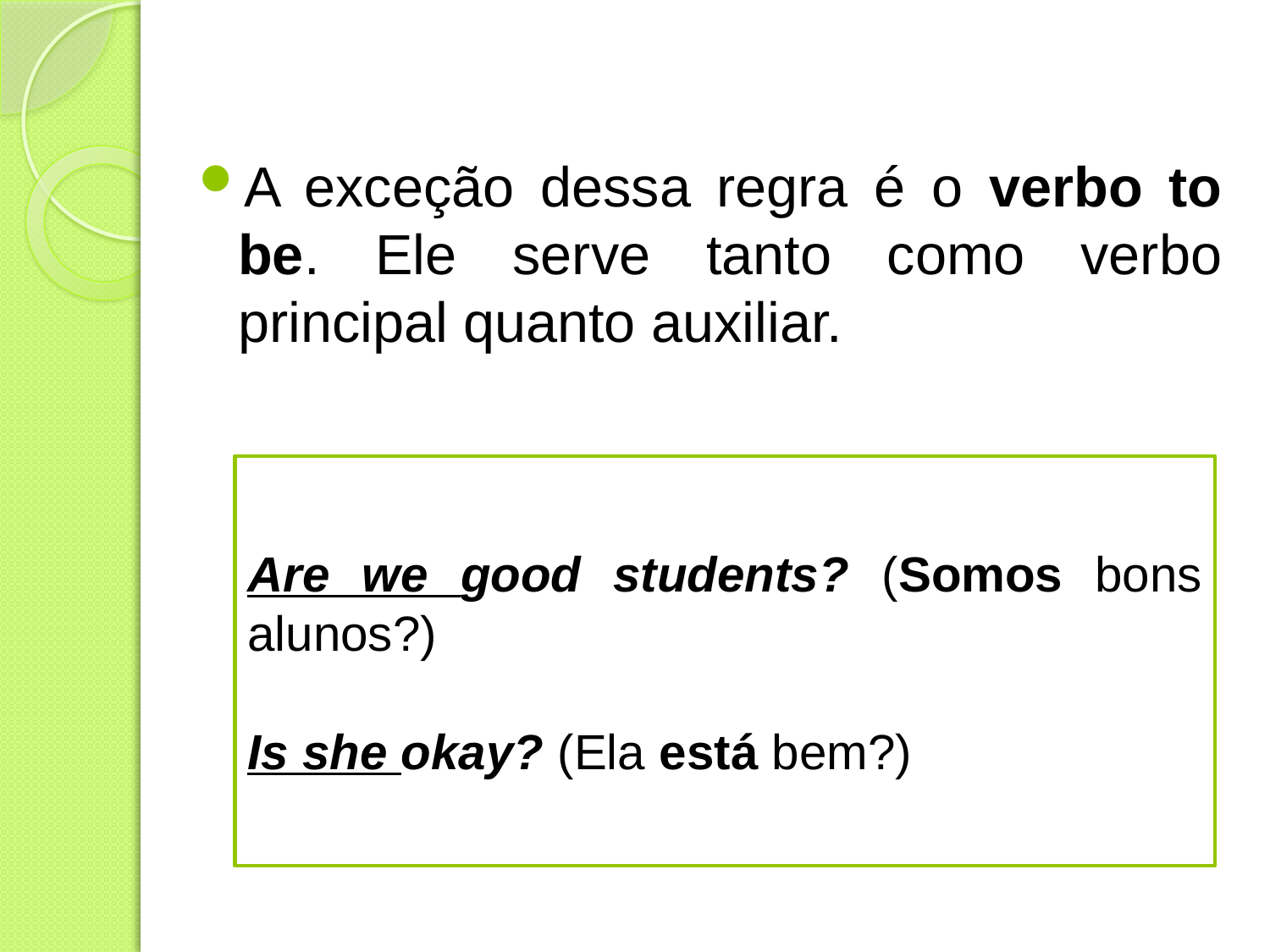

A exceção dessa regra é o verbo to be. Ele serve tanto como verbo principal quanto auxiliar.
Are we good students? (Somos bons alunos?)

Is she okay? (Ela está bem?)